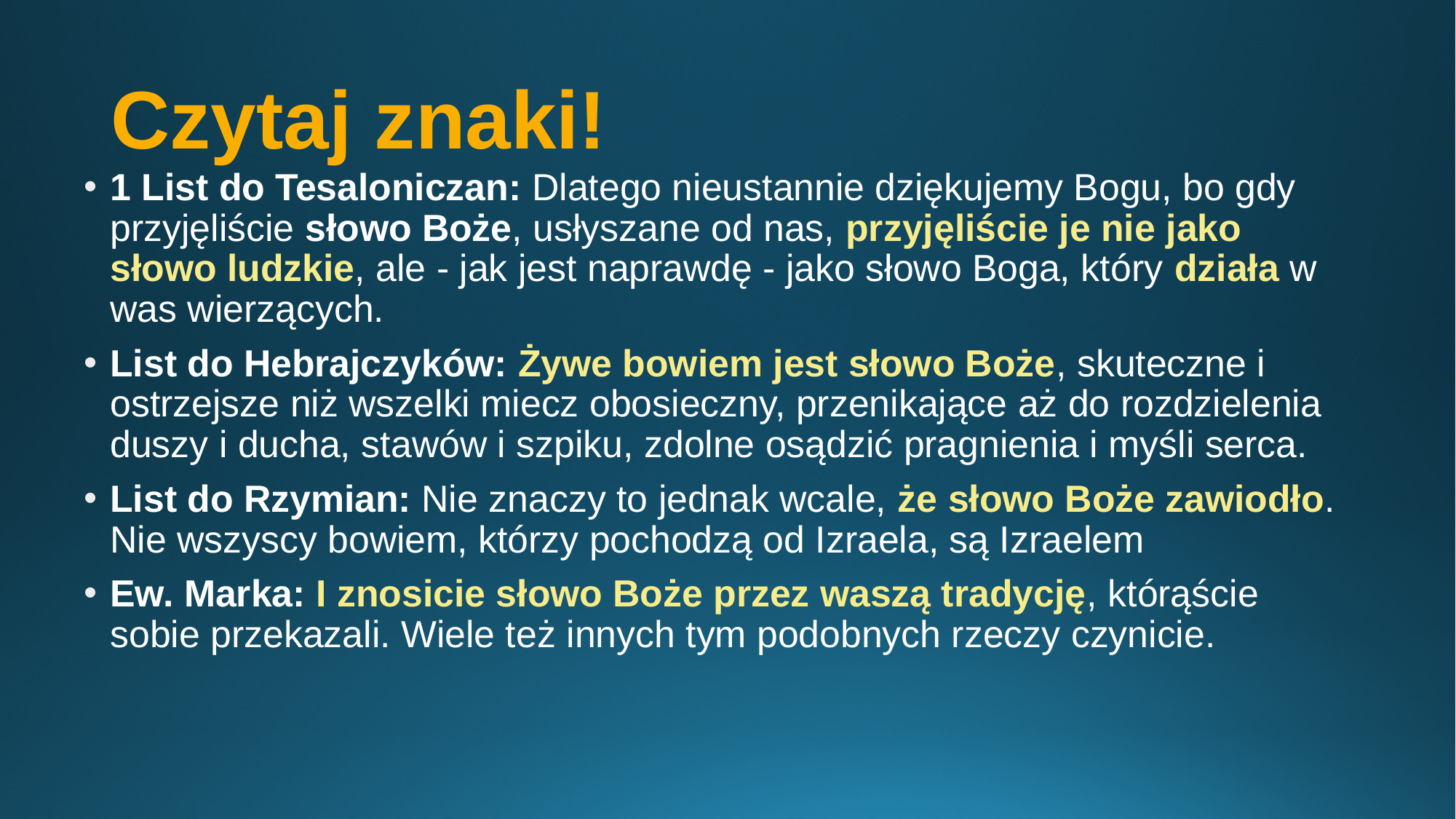

# Czytaj znaki!
1 List do Tesaloniczan: Dlatego nieustannie dziękujemy Bogu, bo gdy przyjęliście słowo Boże, usłyszane od nas, przyjęliście je nie jako słowo ludzkie, ale - jak jest naprawdę - jako słowo Boga, który działa w was wierzących.
List do Hebrajczyków: Żywe bowiem jest słowo Boże, skuteczne i ostrzejsze niż wszelki miecz obosieczny, przenikające aż do rozdzielenia duszy i ducha, stawów i szpiku, zdolne osądzić pragnienia i myśli serca.
List do Rzymian: Nie znaczy to jednak wcale, że słowo Boże zawiodło. Nie wszyscy bowiem, którzy pochodzą od Izraela, są Izraelem
Ew. Marka: I znosicie słowo Boże przez waszą tradycję, którąście sobie przekazali. Wiele też innych tym podobnych rzeczy czynicie.